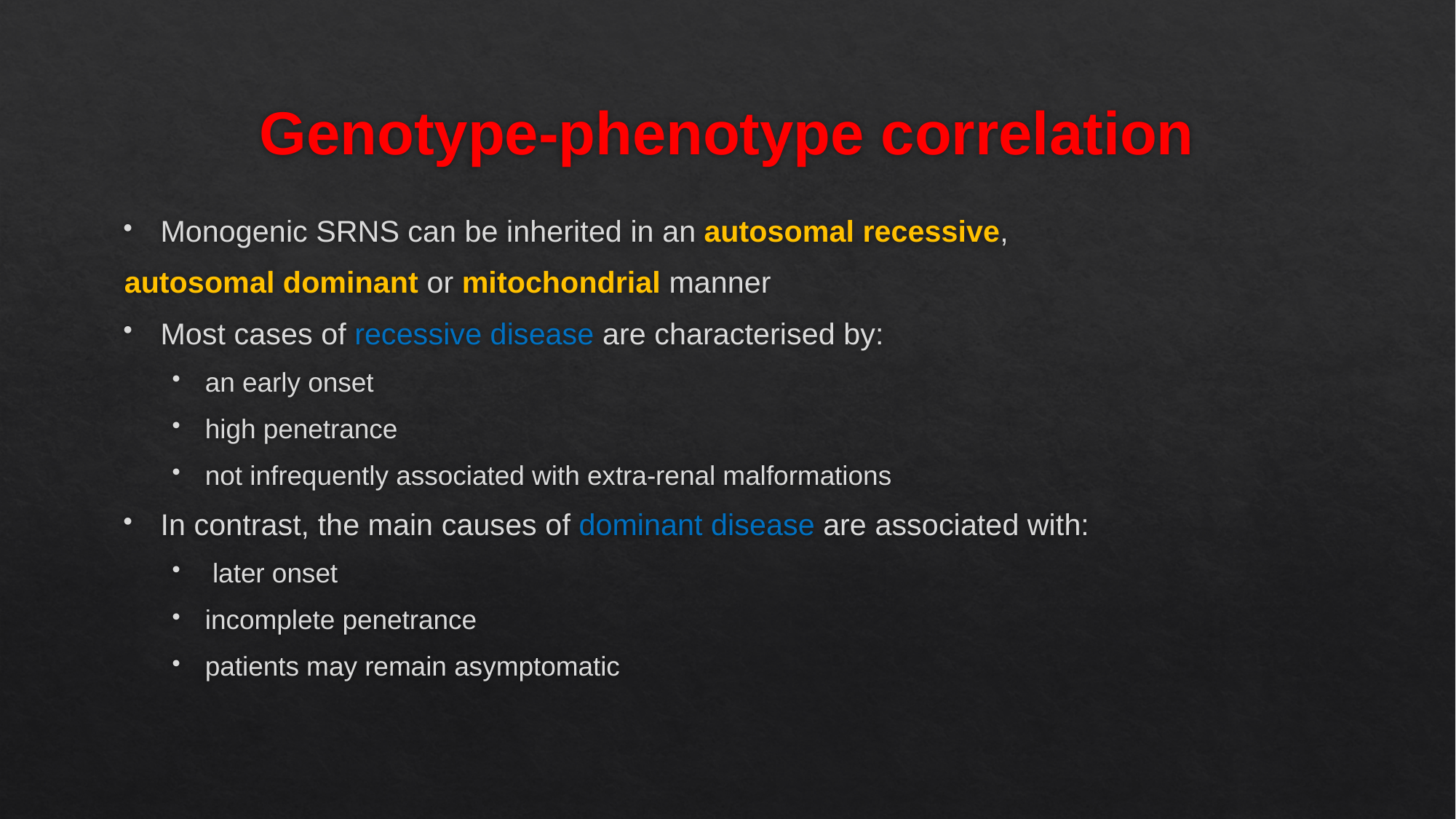

# Genotype-phenotype correlation
Monogenic SRNS can be inherited in an autosomal recessive,
autosomal dominant or mitochondrial manner
Most cases of recessive disease are characterised by:
an early onset
high penetrance
not infrequently associated with extra-renal malformations
In contrast, the main causes of dominant disease are associated with:
 later onset
incomplete penetrance
patients may remain asymptomatic